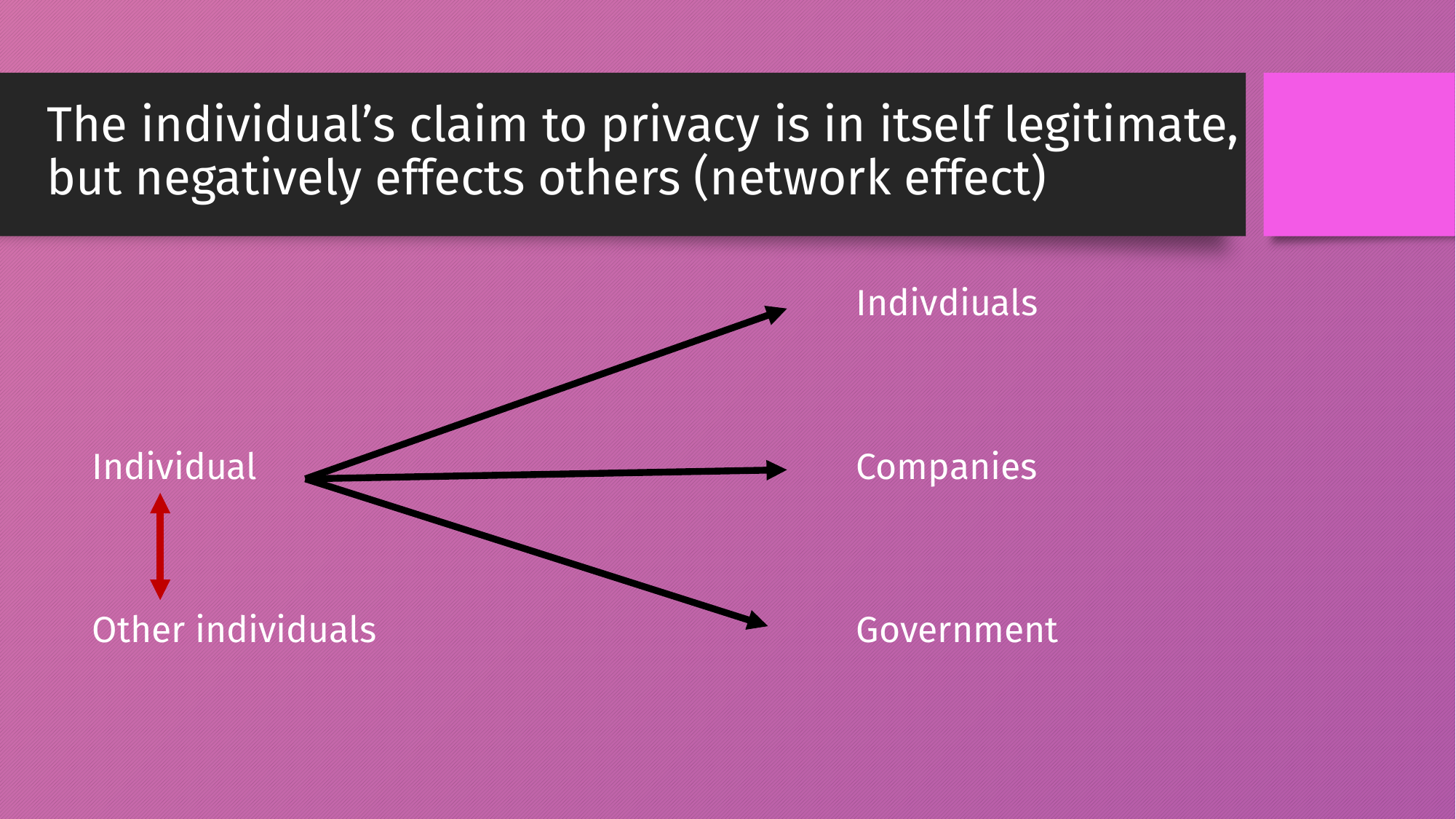

# The individual’s claim to privacy is in itself legitimate, but negatively effects others (network effect)
							Indivdiuals

Individual 						Companies

Other individuals 					Government